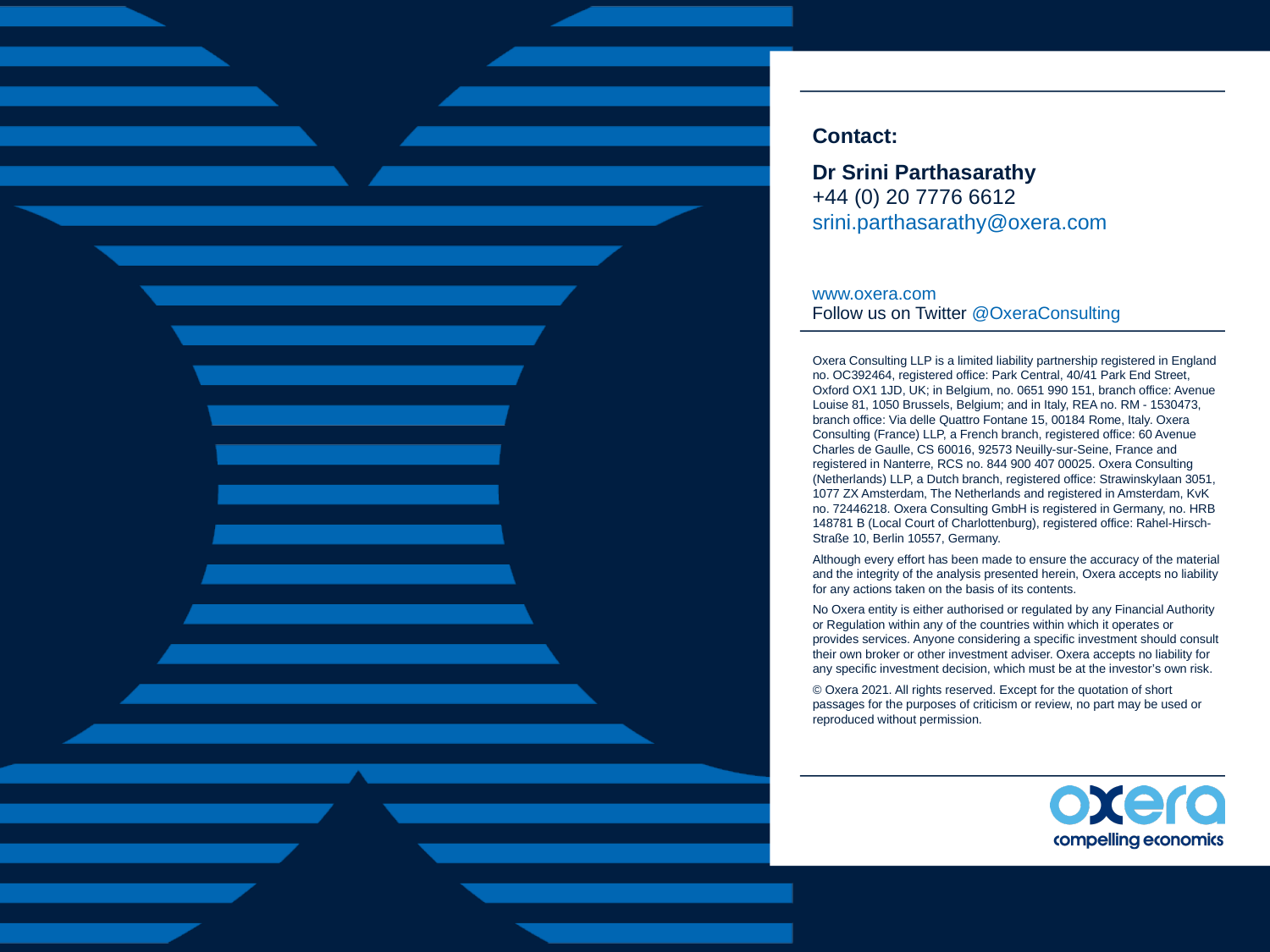

Contact:
Dr Srini Parthasarathy
+44 (0) 20 7776 6612
srini.parthasarathy@oxera.com
www.oxera.com
Follow us on Twitter @OxeraConsulting
Oxera Consulting LLP is a limited liability partnership registered in England no. OC392464, registered office: Park Central, 40/41 Park End Street, Oxford OX1 1JD, UK; in Belgium, no. 0651 990 151, branch office: Avenue Louise 81, 1050 Brussels, Belgium; and in Italy, REA no. RM - 1530473, branch office: Via delle Quattro Fontane 15, 00184 Rome, Italy. Oxera Consulting (France) LLP, a French branch, registered office: 60 Avenue Charles de Gaulle, CS 60016, 92573 Neuilly-sur-Seine, France and registered in Nanterre, RCS no. 844 900 407 00025. Oxera Consulting (Netherlands) LLP, a Dutch branch, registered office: Strawinskylaan 3051, 1077 ZX Amsterdam, The Netherlands and registered in Amsterdam, KvK no. 72446218. Oxera Consulting GmbH is registered in Germany, no. HRB 148781 B (Local Court of Charlottenburg), registered office: Rahel-Hirsch-Straße 10, Berlin 10557, Germany.
Although every effort has been made to ensure the accuracy of the material and the integrity of the analysis presented herein, Oxera accepts no liability for any actions taken on the basis of its contents.
No Oxera entity is either authorised or regulated by any Financial Authority or Regulation within any of the countries within which it operates or provides services. Anyone considering a specific investment should consult their own broker or other investment adviser. Oxera accepts no liability for any specific investment decision, which must be at the investor’s own risk.
© Oxera 2021. All rights reserved. Except for the quotation of short passages for the purposes of criticism or review, no part may be used or reproduced without permission.